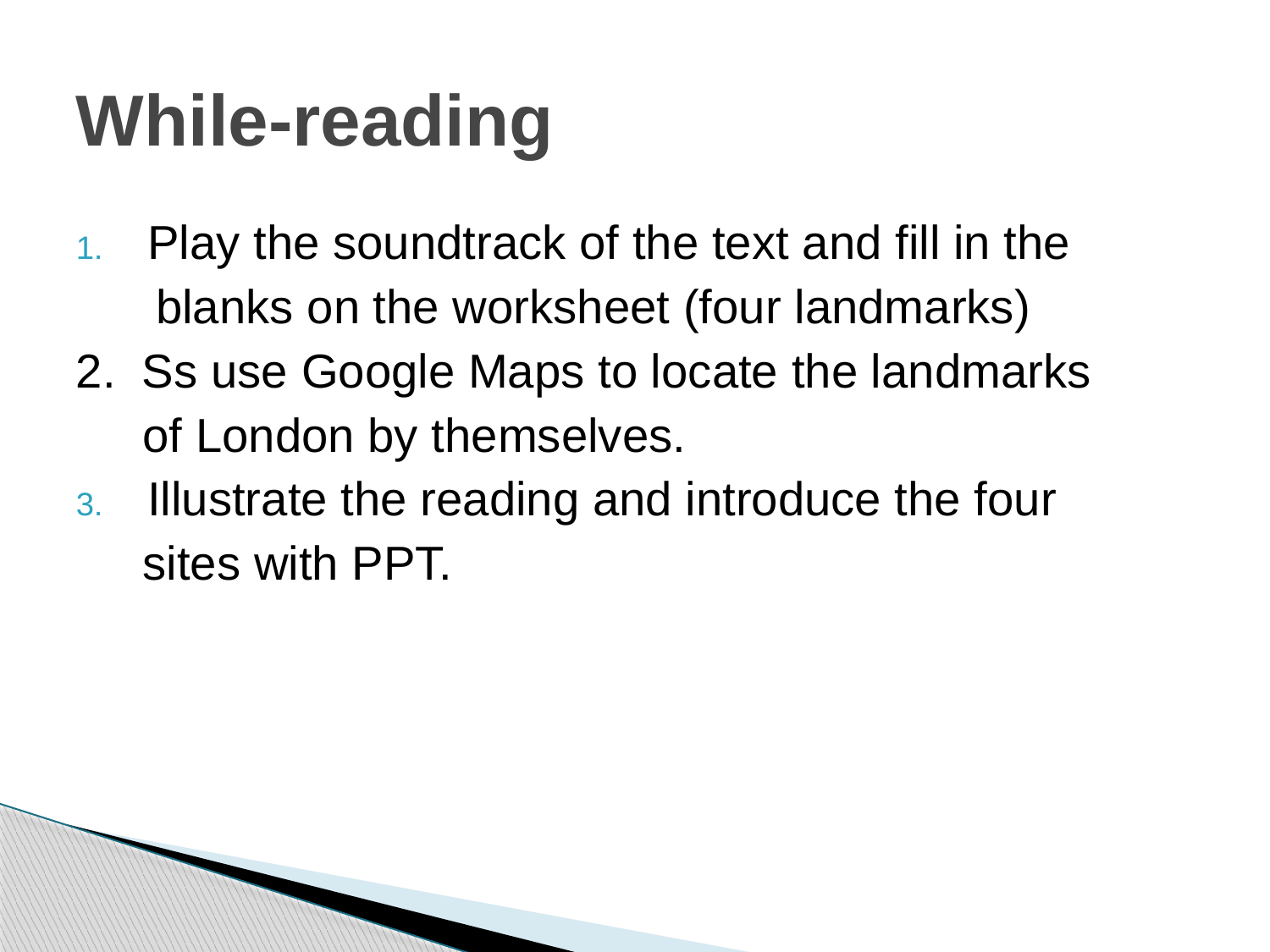

# While-reading
Play the soundtrack of the text and fill in the
      blanks on the worksheet (four landmarks)
2.  Ss use Google Maps to locate the landmarks
     of London by themselves.
Illustrate the reading and introduce the four
     sites with PPT.